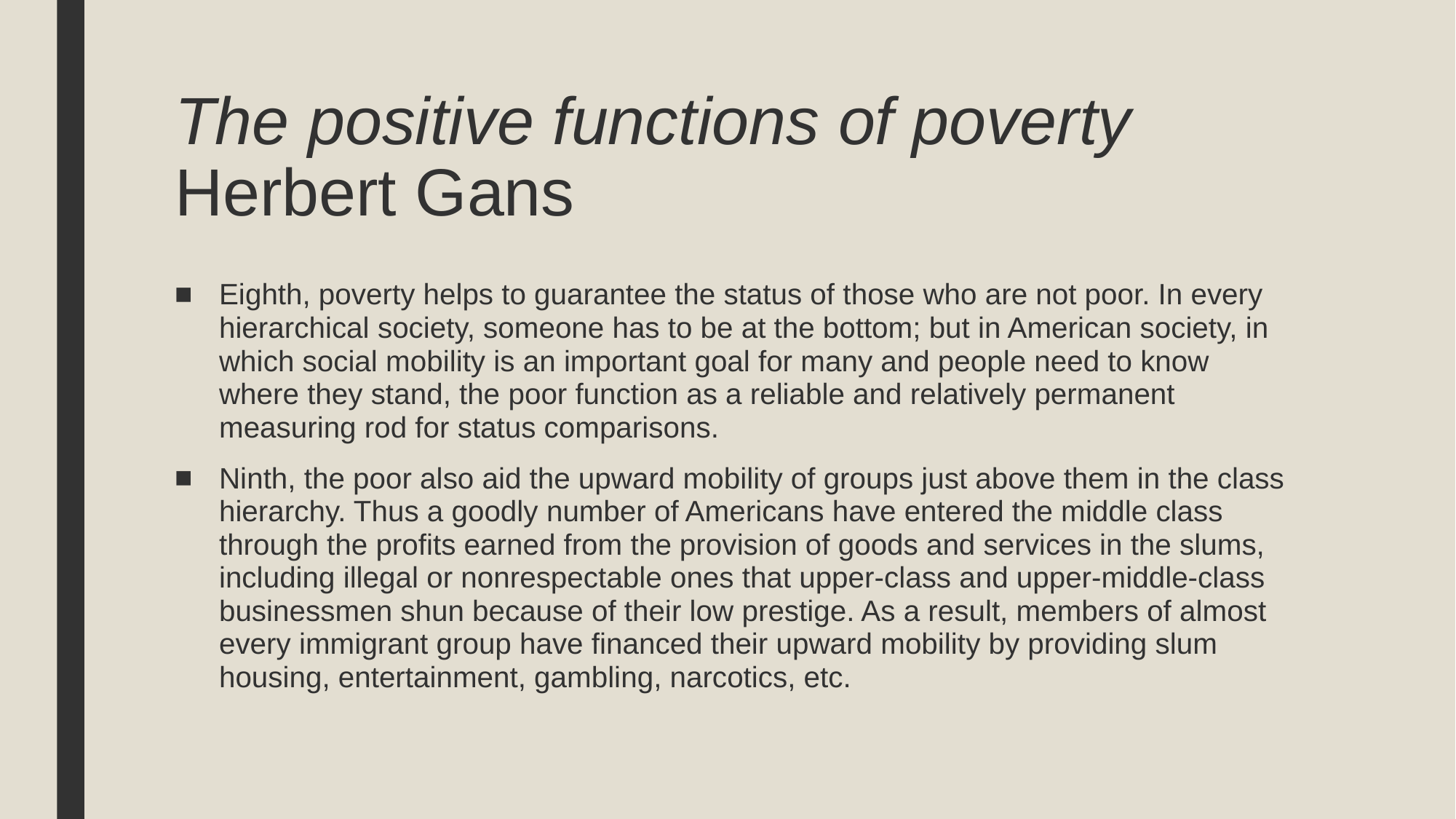

# The positive functions of poverty Herbert Gans
Eighth, poverty helps to guarantee the status of those who are not poor. In every hierarchical society, someone has to be at the bottom; but in American society, in which social mobility is an important goal for many and people need to know where they stand, the poor function as a reliable and relatively permanent measuring rod for status comparisons.
Ninth, the poor also aid the upward mobility of groups just above them in the class hierarchy. Thus a goodly number of Americans have entered the middle class through the profits earned from the provision of goods and services in the slums, including illegal or nonrespectable ones that upper-class and upper-middle-class businessmen shun because of their low prestige. As a result, members of almost every immigrant group have financed their upward mobility by providing slum housing, entertainment, gambling, narcotics, etc.